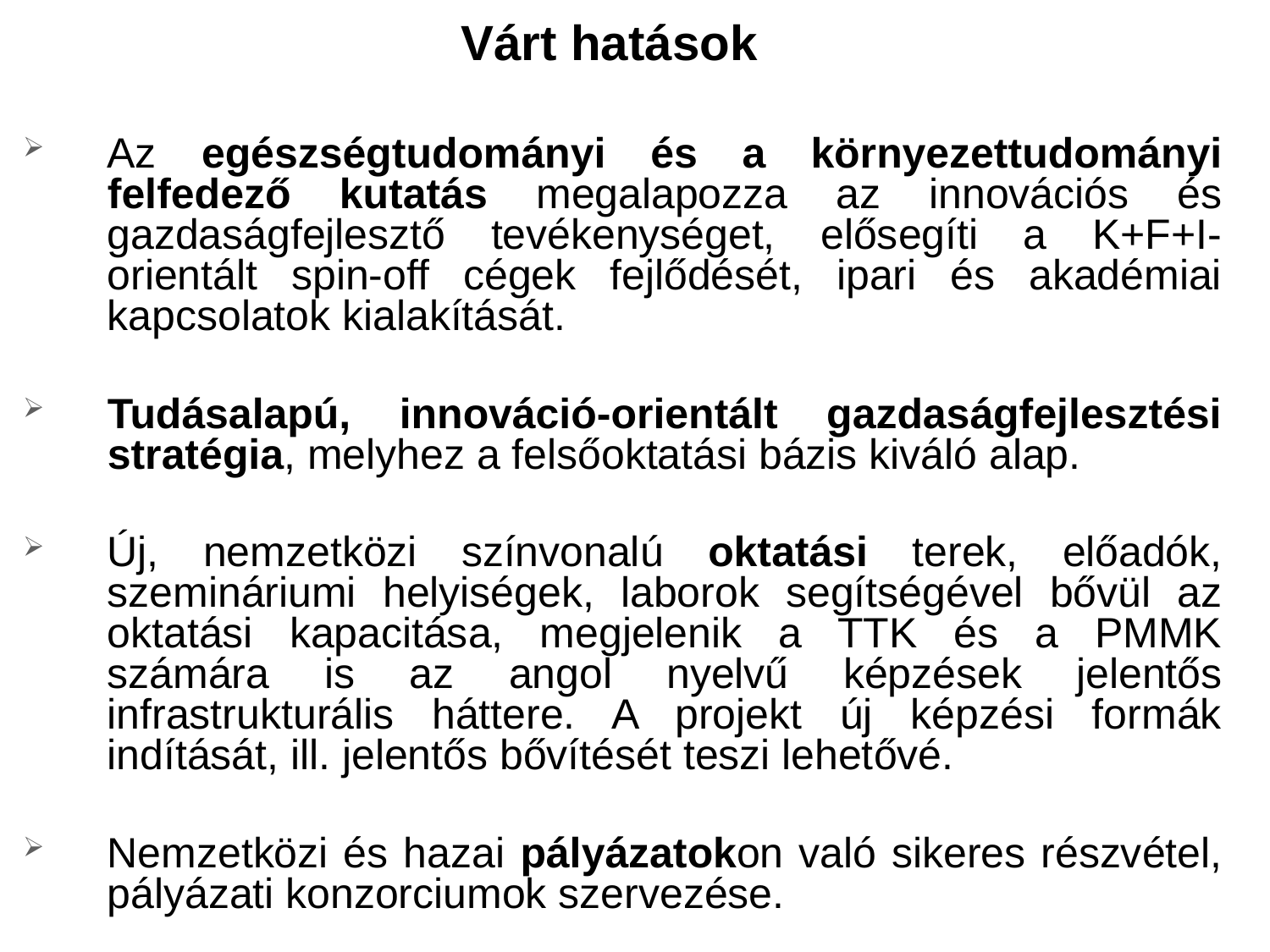

Várt hatások

Az egészségtudományi és a környezettudományi felfedező kutatás megalapozza az innovációs és gazdaságfejlesztő tevékenységet, elősegíti a K+F+I-orientált spin-off cégek fejlődését, ipari és akadémiai kapcsolatok kialakítását.

Tudásalapú, innováció-orientált gazdaságfejlesztési stratégia, melyhez a felsőoktatási bázis kiváló alap.

Új, nemzetközi színvonalú oktatási terek, előadók, szemináriumi helyiségek, laborok segítségével bővül az oktatási kapacitása, megjelenik a TTK és a PMMK számára is az angol nyelvű képzések jelentős infrastrukturális háttere. A projekt új képzési formák indítását, ill. jelentős bővítését teszi lehetővé.

Nemzetközi és hazai pályázatokon való sikeres részvétel, pályázati konzorciumok szervezése.